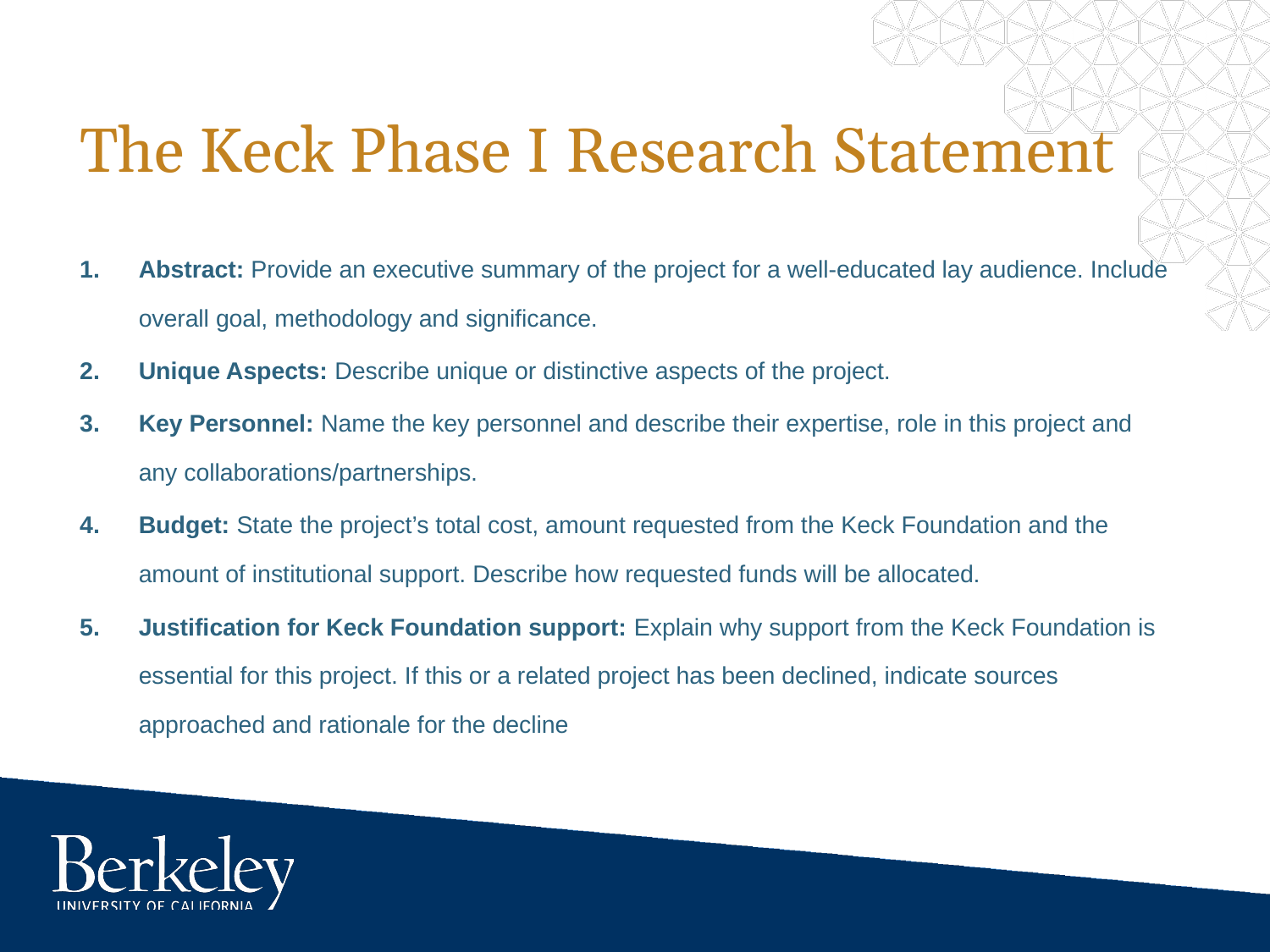

# The Keck Phase I Research Statement
Abstract: Provide an executive summary of the project for a well-educated lay audience. Include overall goal, methodology and significance.
Unique Aspects: Describe unique or distinctive aspects of the project.
Key Personnel: Name the key personnel and describe their expertise, role in this project and any collaborations/partnerships.
Budget: State the project’s total cost, amount requested from the Keck Foundation and the amount of institutional support. Describe how requested funds will be allocated.
Justification for Keck Foundation support: Explain why support from the Keck Foundation is essential for this project. If this or a related project has been declined, indicate sources approached and rationale for the decline